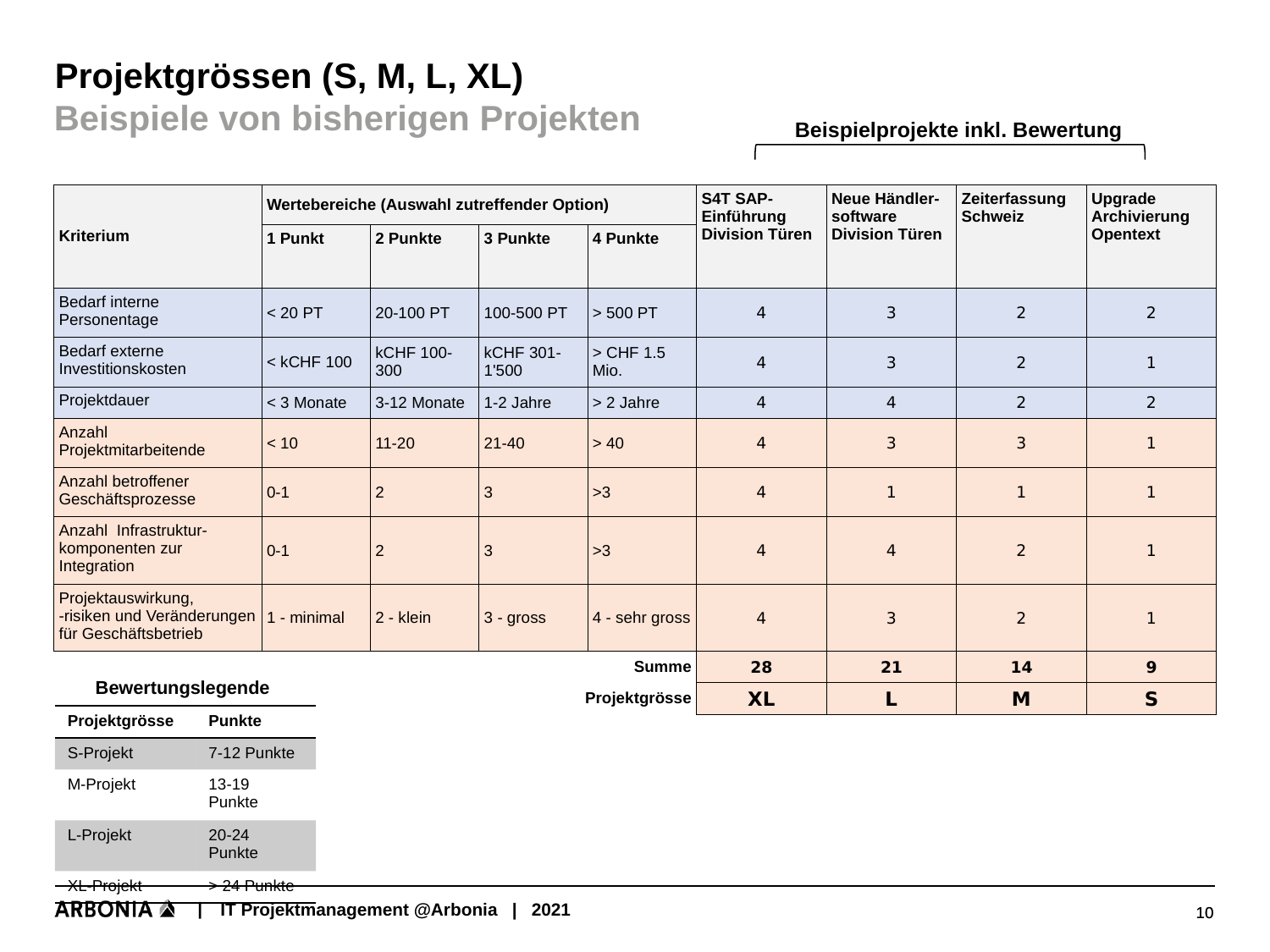

# Projektgrössen (S, M, L, XL)
Beispiele von bisherigen Projekten
Beispielprojekte inkl. Bewertung
| Kriterium | Wertebereiche (Auswahl zutreffender Option) |  |  |  | S4T SAP-Einführung Division Türen | Neue Händler-software Division Türen | Zeiterfassung Schweiz | Upgrade Archivierung Opentext |
| --- | --- | --- | --- | --- | --- | --- | --- | --- |
|  | 1 Punkt | 2 Punkte | 3 Punkte | 4 Punkte |  |  |  |  |
| Bedarf interne Personentage | < 20 PT | 20-100 PT | 100-500 PT | > 500 PT | 4 | 3 | 2 | 2 |
| Bedarf externe Investitionskosten | < kCHF 100 | kCHF 100-300 | kCHF 301-1'500 | > CHF 1.5 Mio. | 4 | 3 | 2 | 1 |
| Projektdauer | < 3 Monate | 3-12 Monate | 1-2 Jahre | > 2 Jahre | 4 | 4 | 2 | 2 |
| Anzahl Projektmitarbeitende | < 10 | 11-20 | 21-40 | > 40 | 4 | 3 | 3 | 1 |
| Anzahl betroffener Geschäftsprozesse | 0-1 | 2 | 3 | >3 | 4 | 1 | 1 | 1 |
| Anzahl Infrastruktur-komponenten zur Integration | 0-1 | 2 | 3 | >3 | 4 | 4 | 2 | 1 |
| Projektauswirkung, -risiken und Veränderungen für Geschäftsbetrieb | 1 - minimal | 2 - klein | 3 - gross | 4 - sehr gross | 4 | 3 | 2 | 1 |
|  |  |  | Summe |  | 28 | 21 | 14 | 9 |
|  |  |  | Projektgrösse |  | XL | L | M | S |
Bewertungslegende
| Projektgrösse | Punkte |
| --- | --- |
| S-Projekt | 7-12 Punkte |
| M-Projekt | 13-19 Punkte |
| L-Projekt | 20-24 Punkte |
| XL-Projekt | > 24 Punkte |